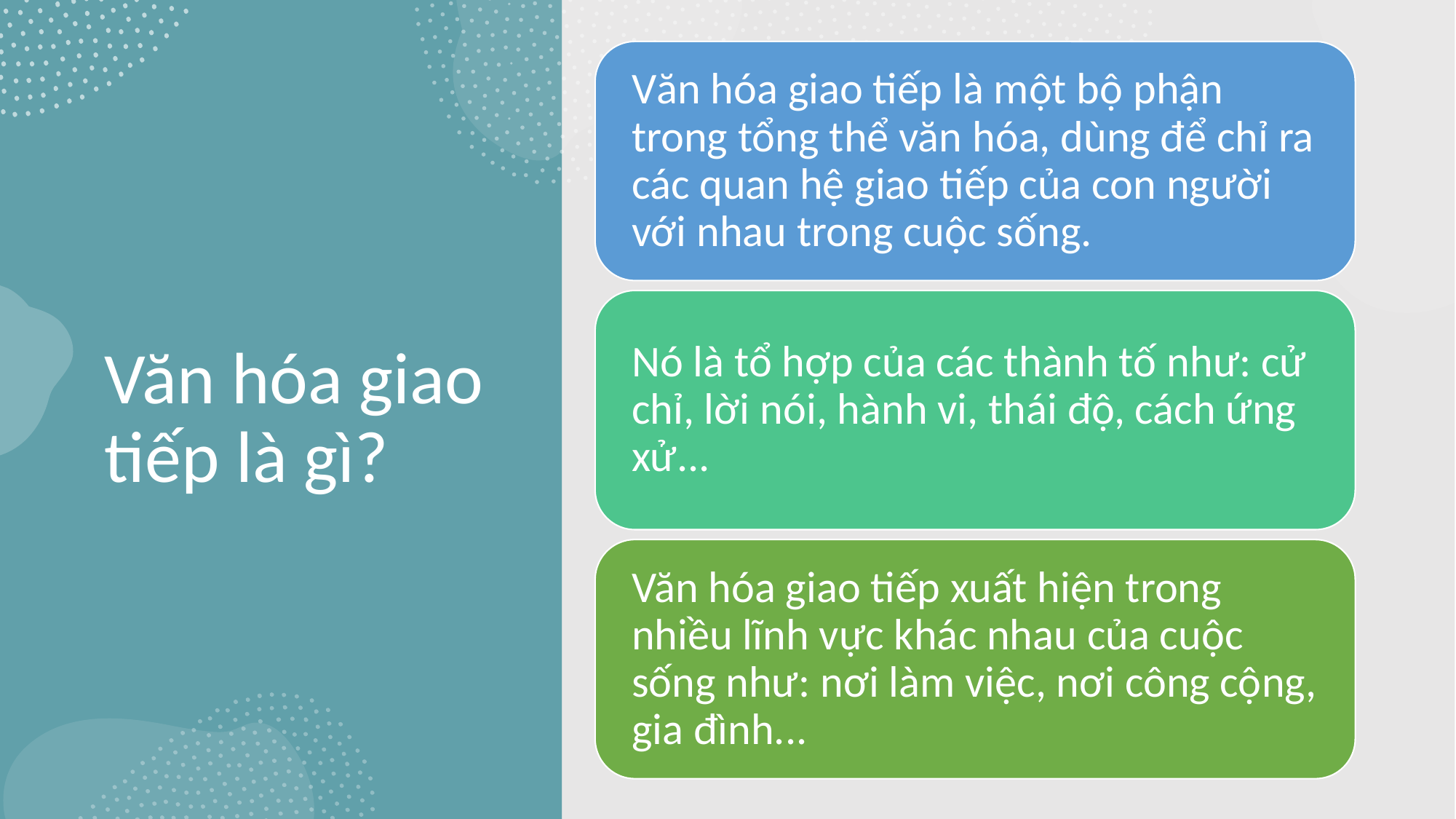

Văn hóa giao tiếp là một bộ phận trong tổng thể văn hóa, dùng để chỉ ra các quan hệ giao tiếp của con người với nhau trong cuộc sống.
Nó là tổ hợp của các thành tố như: cử chỉ, lời nói, hành vi, thái độ, cách ứng xử...
Văn hóa giao tiếp xuất hiện trong nhiều lĩnh vực khác nhau của cuộc sống như: nơi làm việc, nơi công cộng, gia đình...
# Văn hóa giao tiếp là gì?